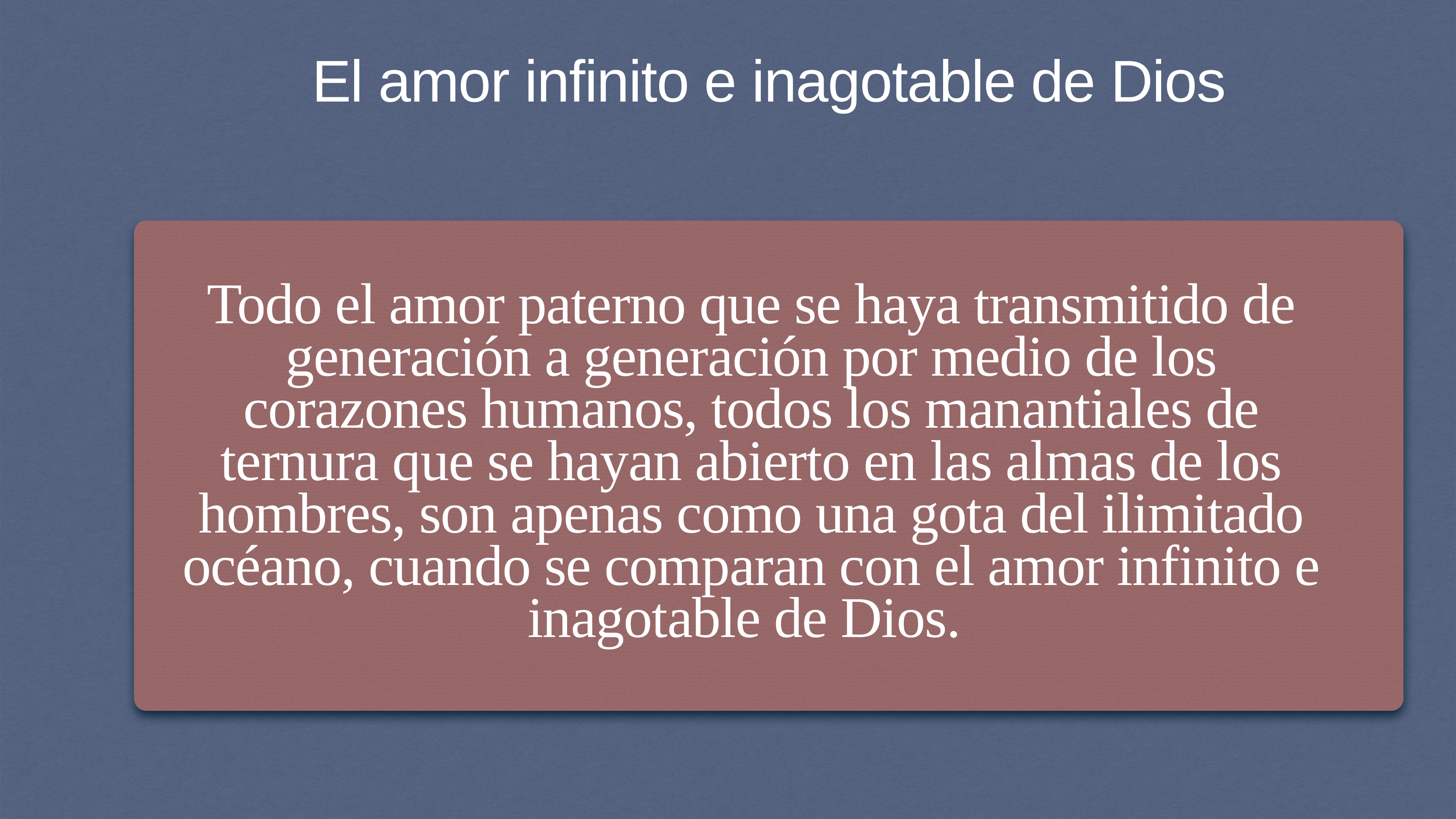

El amor infinito e inagotable de Dios

Todo el amor paterno que se haya transmitido de generación a generación por medio de los corazones humanos, todos los manantiales de ternura que se hayan abierto en las almas de los hombres, son apenas como una gota del ilimitado océano, cuando se comparan con el amor infinito e inagotable de Dios.